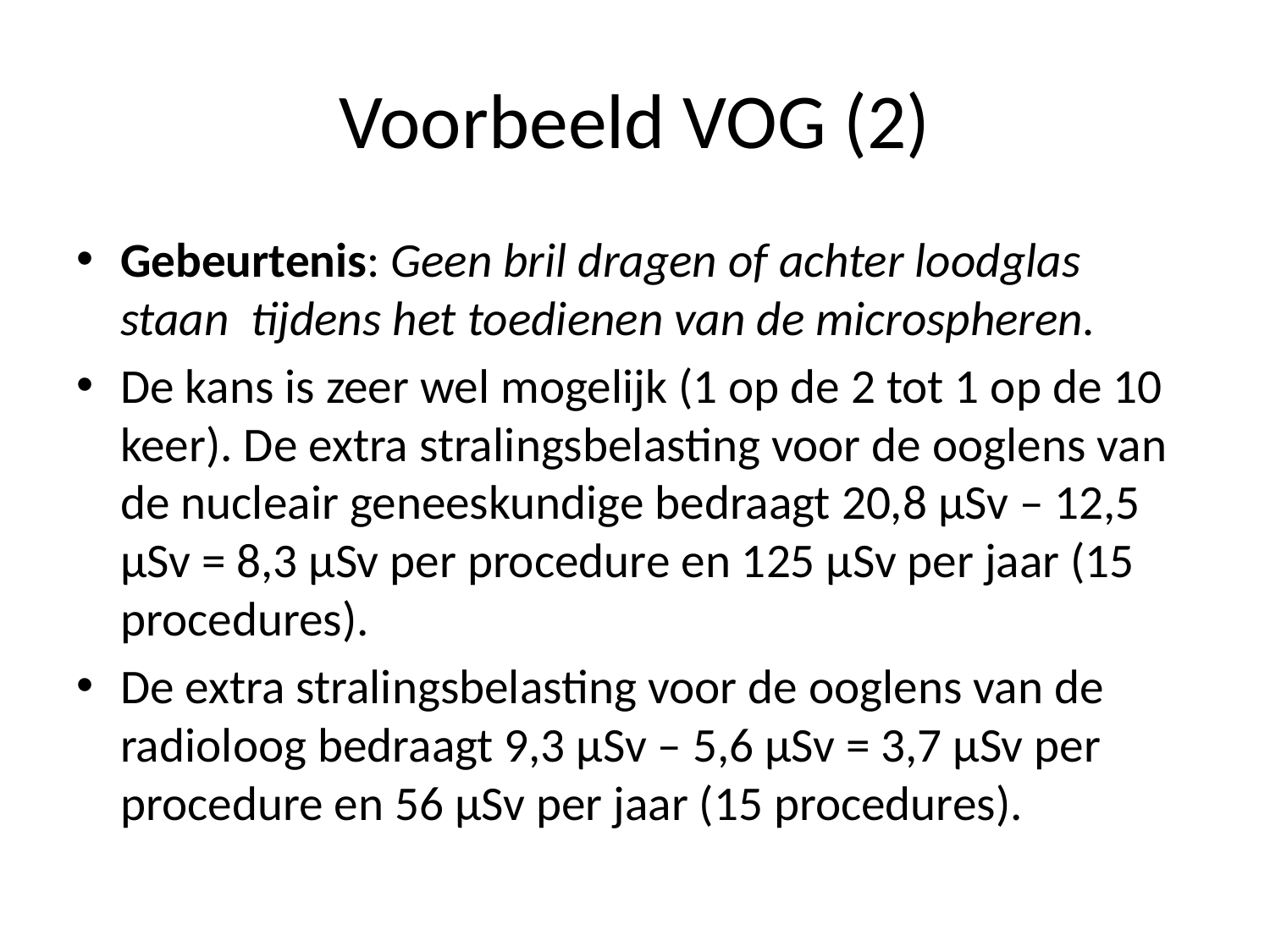

# Voorbeeld VOG (2)
Gebeurtenis: Geen bril dragen of achter loodglas staan  tijdens het toedienen van de microspheren.
De kans is zeer wel mogelijk (1 op de 2 tot 1 op de 10 keer). De extra stralingsbelasting voor de ooglens van de nucleair geneeskundige bedraagt 20,8 µSv – 12,5 µSv = 8,3 µSv per procedure en 125 µSv per jaar (15 procedures).
De extra stralingsbelasting voor de ooglens van de radioloog bedraagt 9,3 µSv – 5,6 µSv = 3,7 µSv per procedure en 56 µSv per jaar (15 procedures).